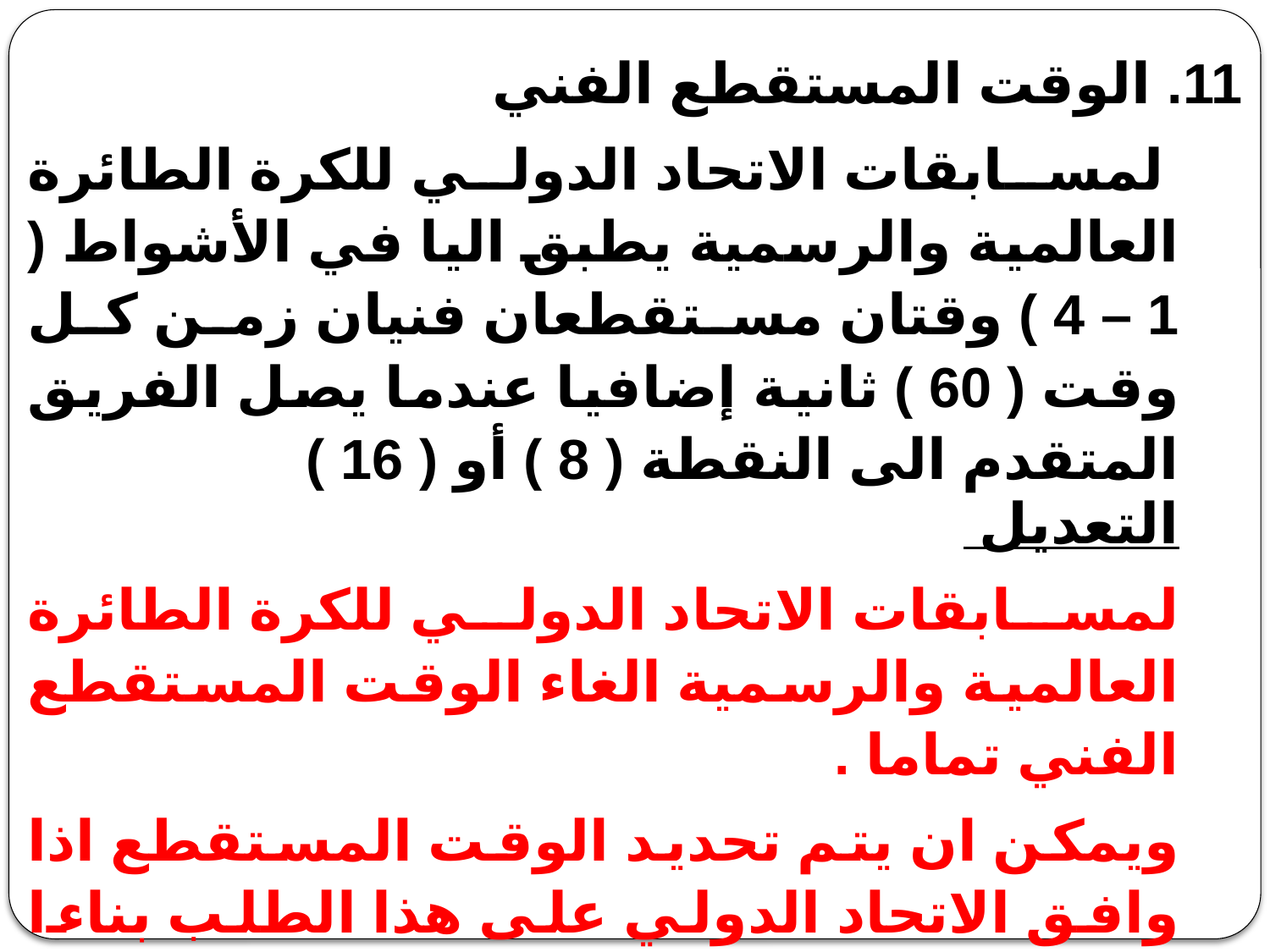

11. الوقت المستقطع الفني
 لمسابقات الاتحاد الدولي للكرة الطائرة العالمية والرسمية يطبق اليا في الأشواط ( 1 – 4 ) وقتان مستقطعان فنيان زمن كل وقت ( 60 ) ثانية إضافيا عندما يصل الفريق المتقدم الى النقطة ( 8 ) أو ( 16 )
التعديل
لمسابقات الاتحاد الدولي للكرة الطائرة العالمية والرسمية الغاء الوقت المستقطع الفني تماما .
ويمكن ان يتم تحديد الوقت المستقطع اذا وافق الاتحاد الدولي على هذا الطلب بناءا على طلب المنظم